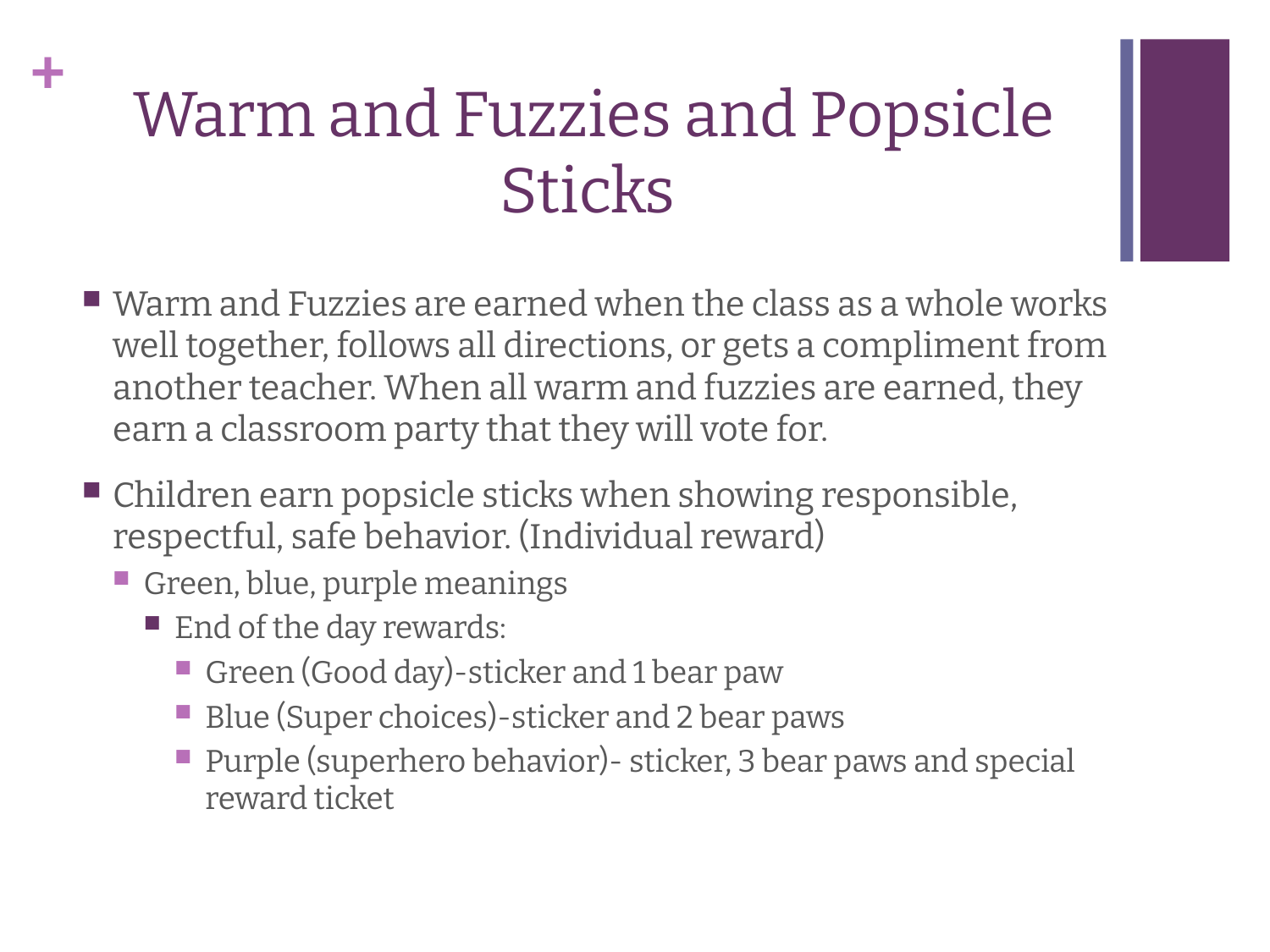

# Warm and Fuzzies and Popsicle Sticks
Warm and Fuzzies are earned when the class as a whole works well together, follows all directions, or gets a compliment from another teacher. When all warm and fuzzies are earned, they earn a classroom party that they will vote for.
Children earn popsicle sticks when showing responsible, respectful, safe behavior. (Individual reward)
Green, blue, purple meanings
End of the day rewards:
Green (Good day)-sticker and 1 bear paw
Blue (Super choices)-sticker and 2 bear paws
Purple (superhero behavior)- sticker, 3 bear paws and special reward ticket